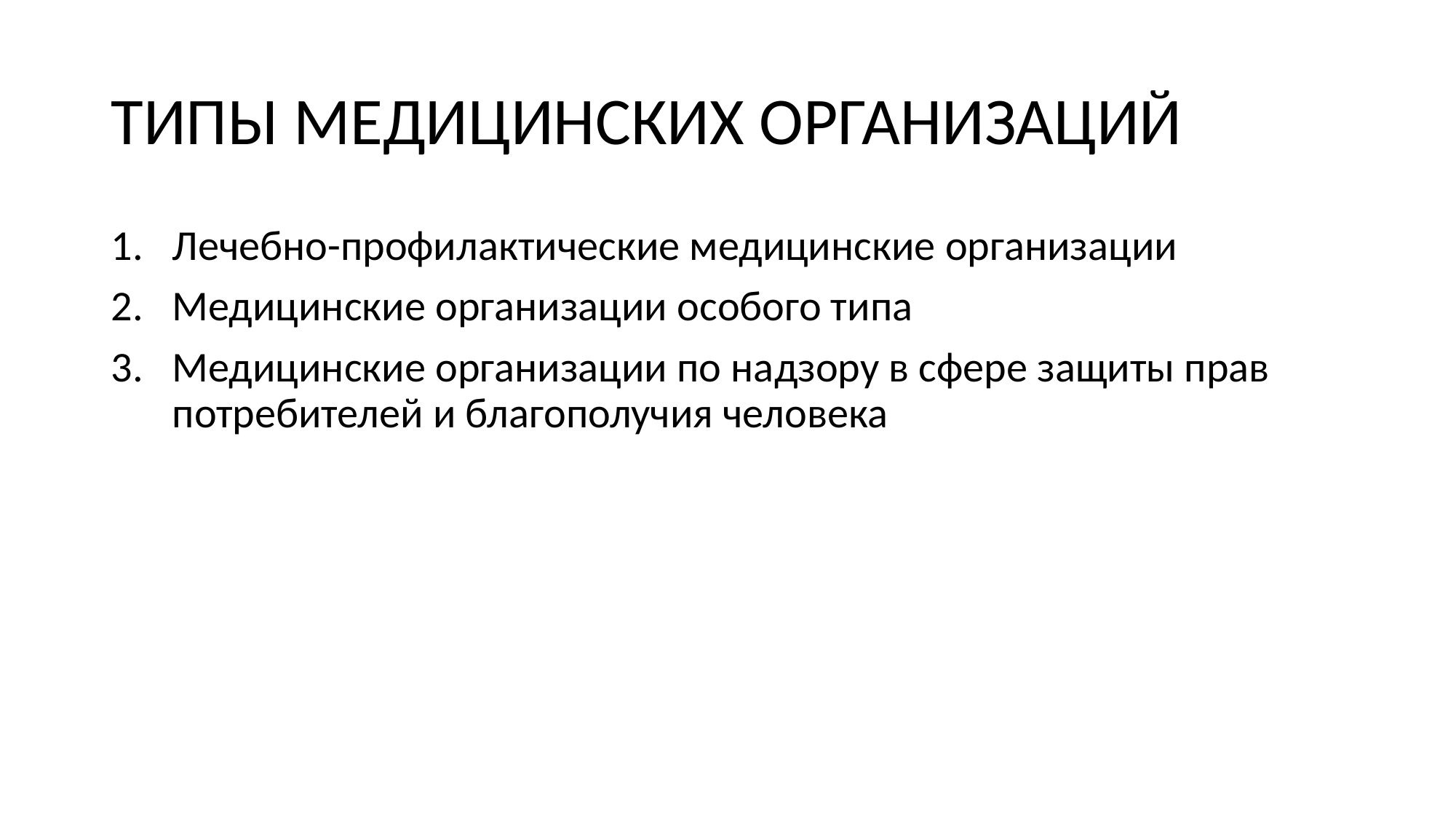

# ТИПЫ МЕДИЦИНСКИХ ОРГАНИЗАЦИЙ
Лечебно-профилактические медицинские организации
Медицинские организации особого типа
Медицинские организации по надзору в сфере защиты прав потребителей и благополучия человека